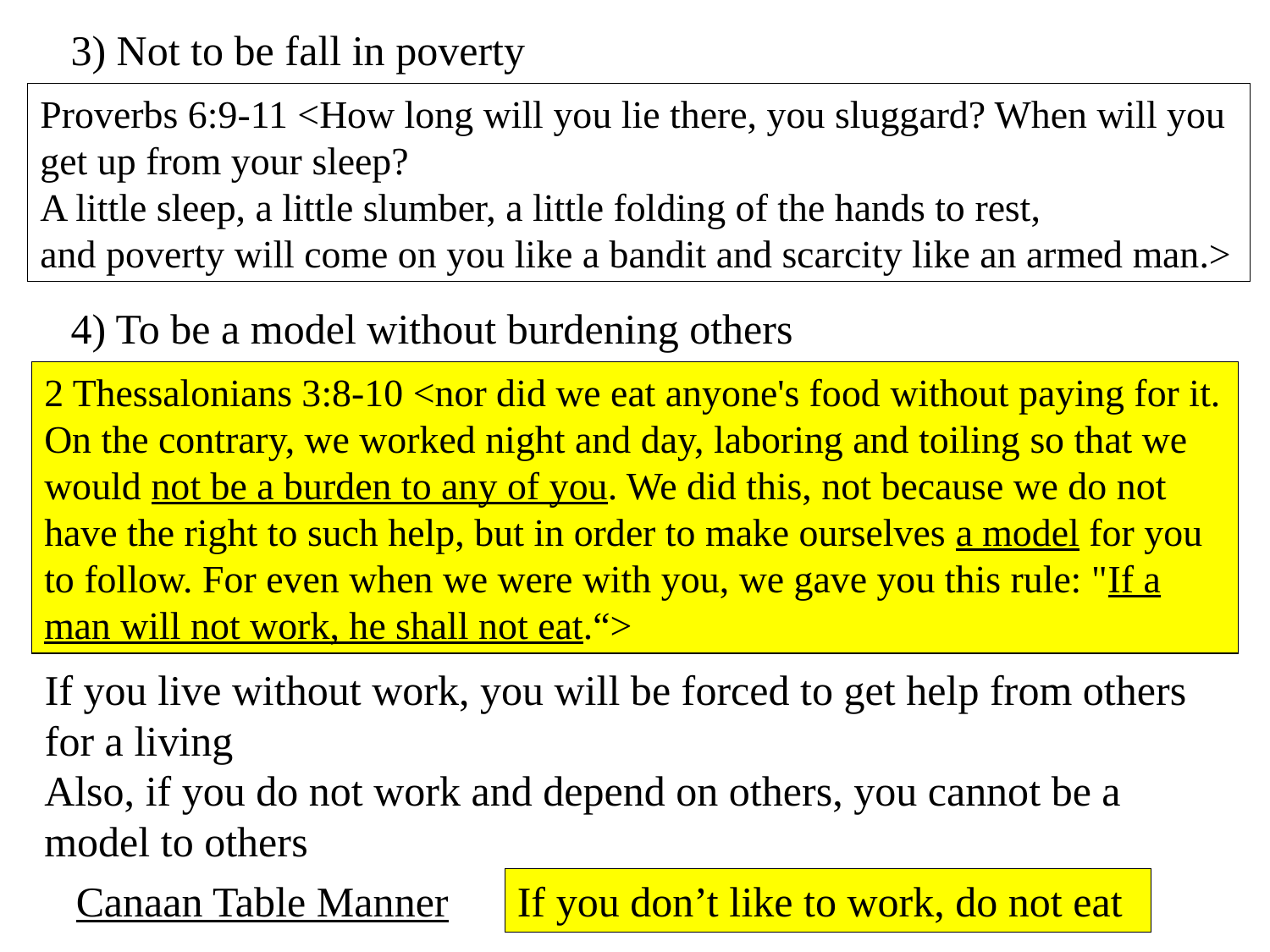

3) Not to be fall in poverty
Proverbs 6:9-11 <How long will you lie there, you sluggard? When will you get up from your sleep?
A little sleep, a little slumber, a little folding of the hands to rest,
and poverty will come on you like a bandit and scarcity like an armed man.>
4) To be a model without burdening others
2 Thessalonians 3:8-10 <nor did we eat anyone's food without paying for it. On the contrary, we worked night and day, laboring and toiling so that we would not be a burden to any of you. We did this, not because we do not have the right to such help, but in order to make ourselves a model for you to follow. For even when we were with you, we gave you this rule: "If a man will not work, he shall not eat.“>
If you live without work, you will be forced to get help from others for a living
Also, if you do not work and depend on others, you cannot be a model to others
If you don’t like to work, do not eat
Canaan Table Manner